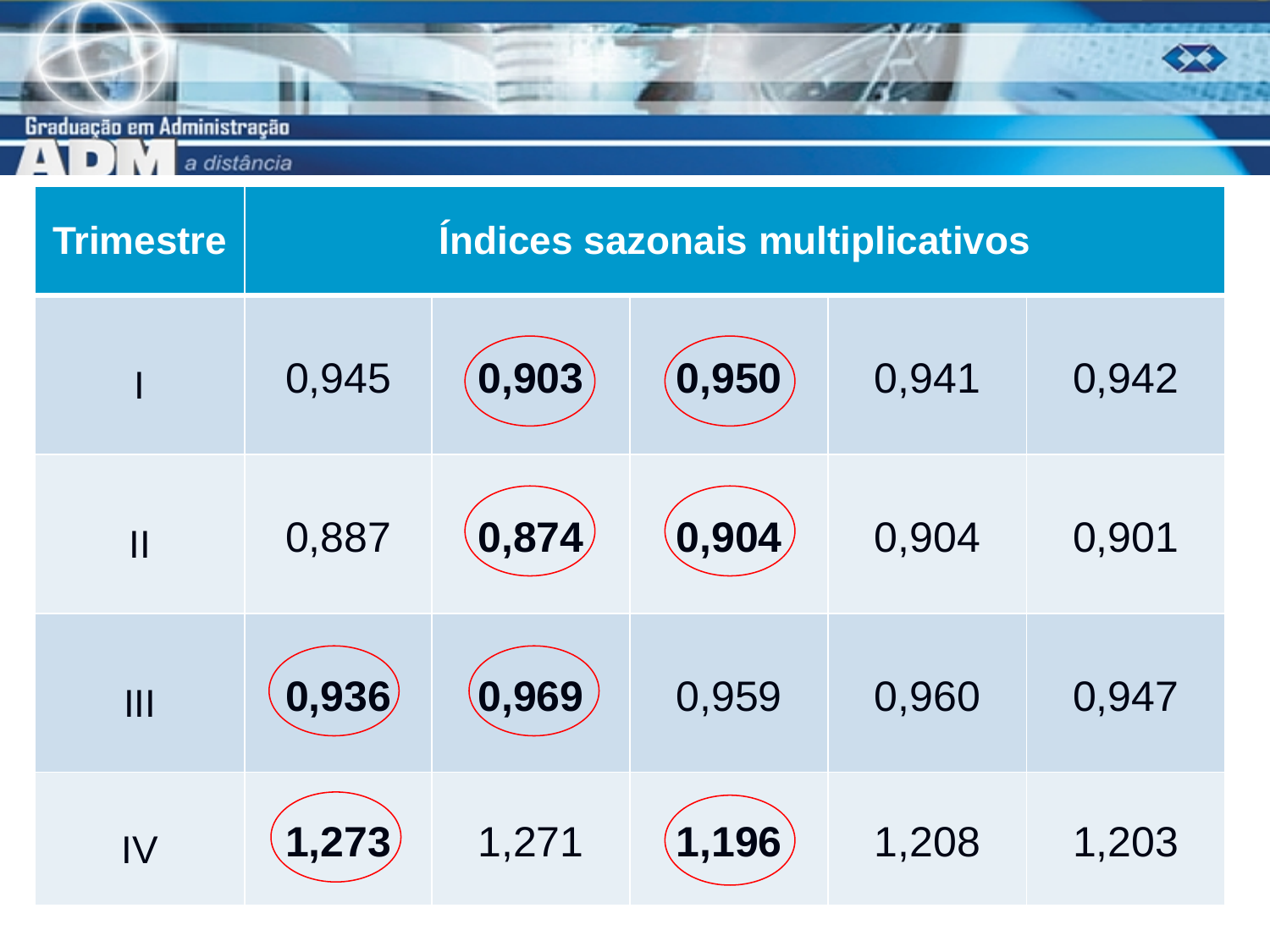

| Trimestre | Índices sazonais multiplicativos |  |  |  |  |
| --- | --- | --- | --- | --- | --- |
| I | 0,945 | 0,903 | 0,950 | 0,941 | 0,942 |
| II | 0,887 | 0,874 | 0,904 | 0,904 | 0,901 |
| III | 0,936 | 0,969 | 0,959 | 0,960 | 0,947 |
| IV | 1,273 | 1,271 | 1,196 | 1,208 | 1,203 |

16